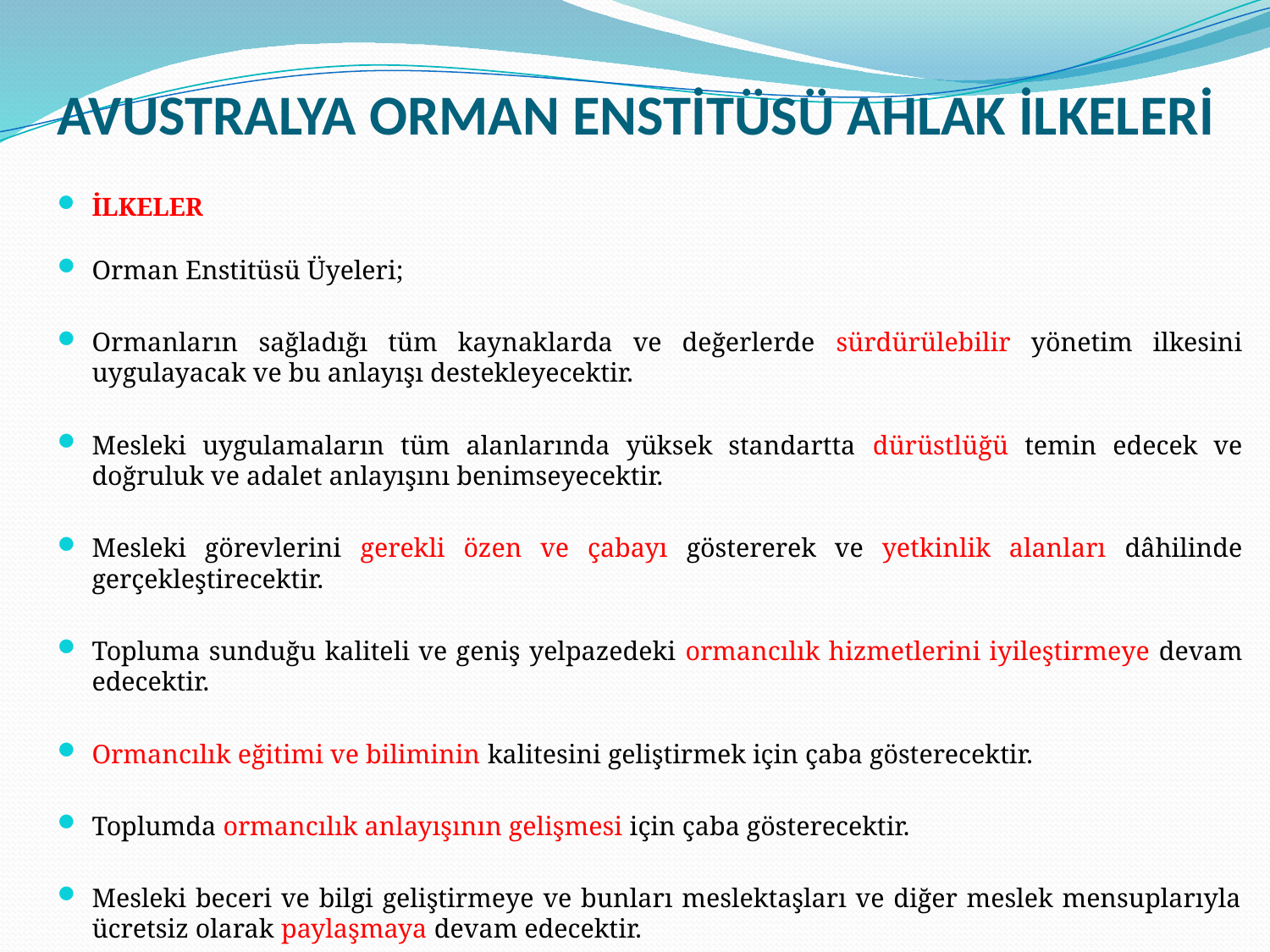

# AVUSTRALYA ORMAN ENSTİTÜSÜ AHLAK İLKELERİ

İLKELER

Orman Enstitüsü Üyeleri;

Ormanların sağladığı tüm kaynaklarda ve değerlerde sürdürülebilir yönetim ilkesini uygulayacak ve bu anlayışı destekleyecektir.

Mesleki uygulamaların tüm alanlarında yüksek standartta dürüstlüğü temin edecek ve doğruluk ve adalet anlayışını benimseyecektir.

Mesleki görevlerini gerekli özen ve çabayı göstererek ve yetkinlik alanları dâhilinde gerçekleştirecektir.

Topluma sunduğu kaliteli ve geniş yelpazedeki ormancılık hizmetlerini iyileştirmeye devam edecektir.

Ormancılık eğitimi ve biliminin kalitesini geliştirmek için çaba gösterecektir.

Toplumda ormancılık anlayışının gelişmesi için çaba gösterecektir.

Mesleki beceri ve bilgi geliştirmeye ve bunları meslektaşları ve diğer meslek mensuplarıyla ücretsiz olarak paylaşmaya devam edecektir.